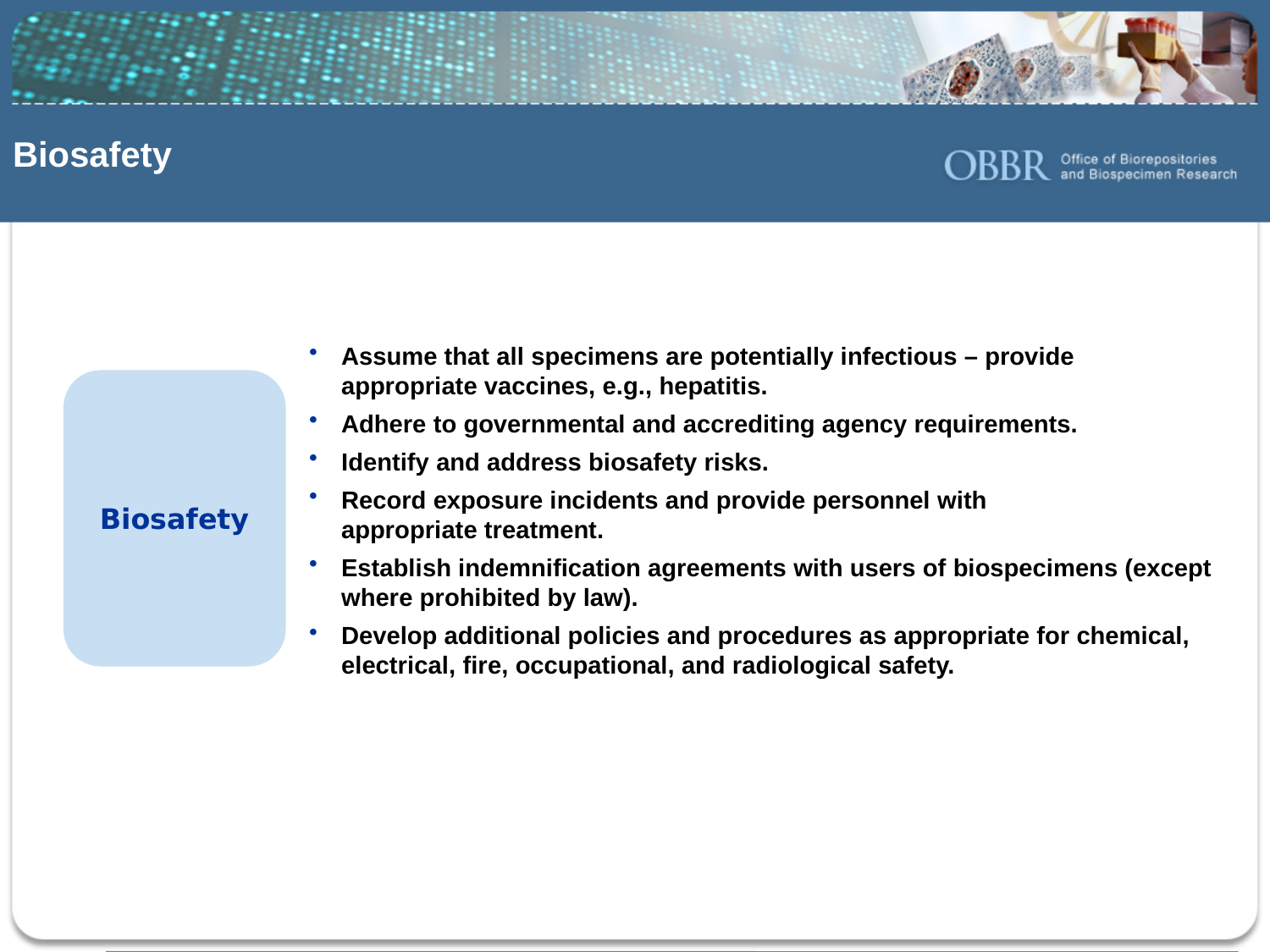

# Biosafety
Assume that all specimens are potentially infectious – provide appropriate vaccines, e.g., hepatitis.
Adhere to governmental and accrediting agency requirements.
Identify and address biosafety risks.
Record exposure incidents and provide personnel with
appropriate treatment.
Establish indemnification agreements with users of biospecimens (except where prohibited by law).
Develop additional policies and procedures as appropriate for chemical, electrical, fire, occupational, and radiological safety.
Biosafety